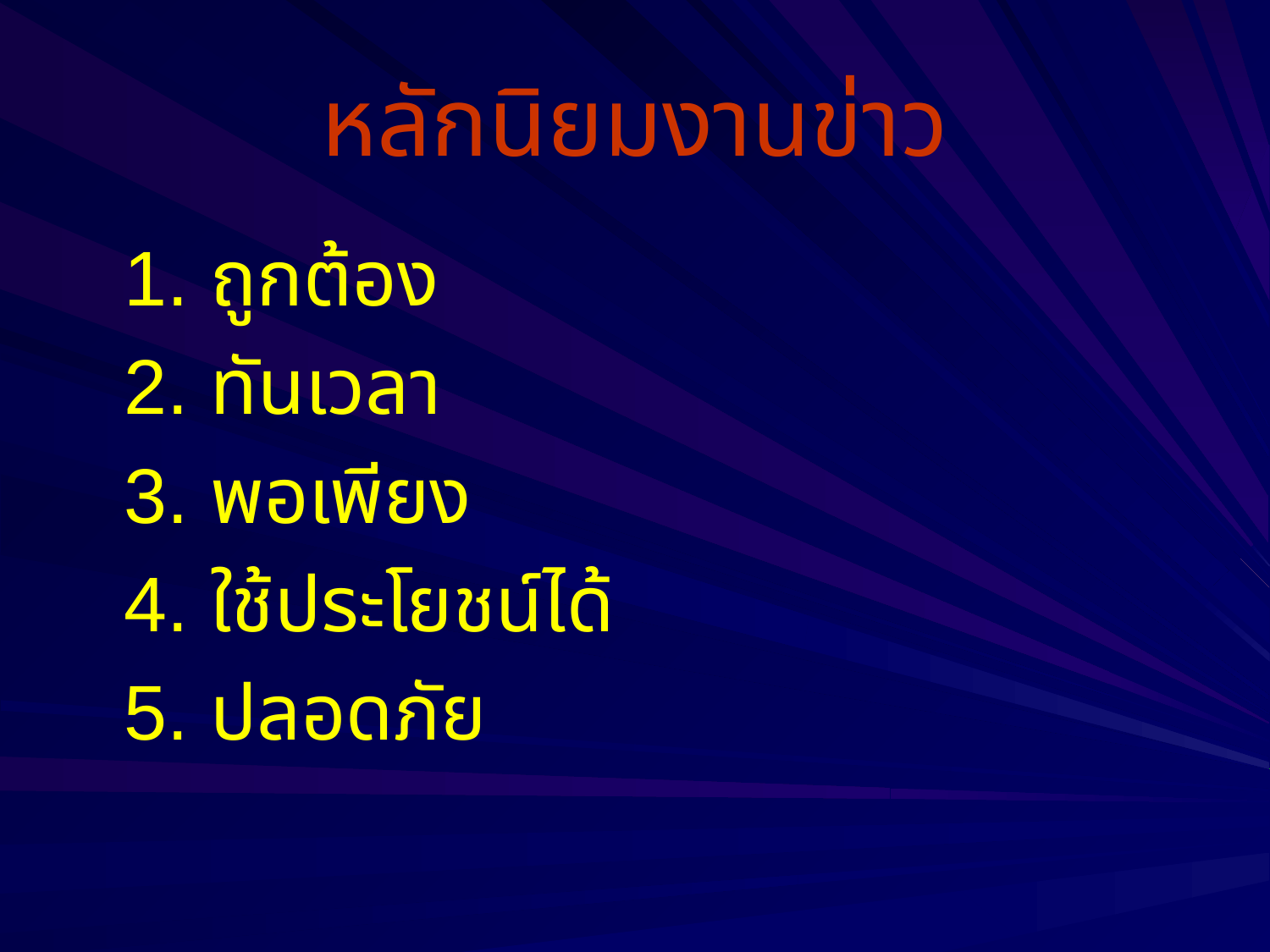

# หลักนิยมงานข่าว
	1. ถูกต้อง
	2. ทันเวลา
	3. พอเพียง
	4. ใช้ประโยชน์ได้
	5. ปลอดภัย